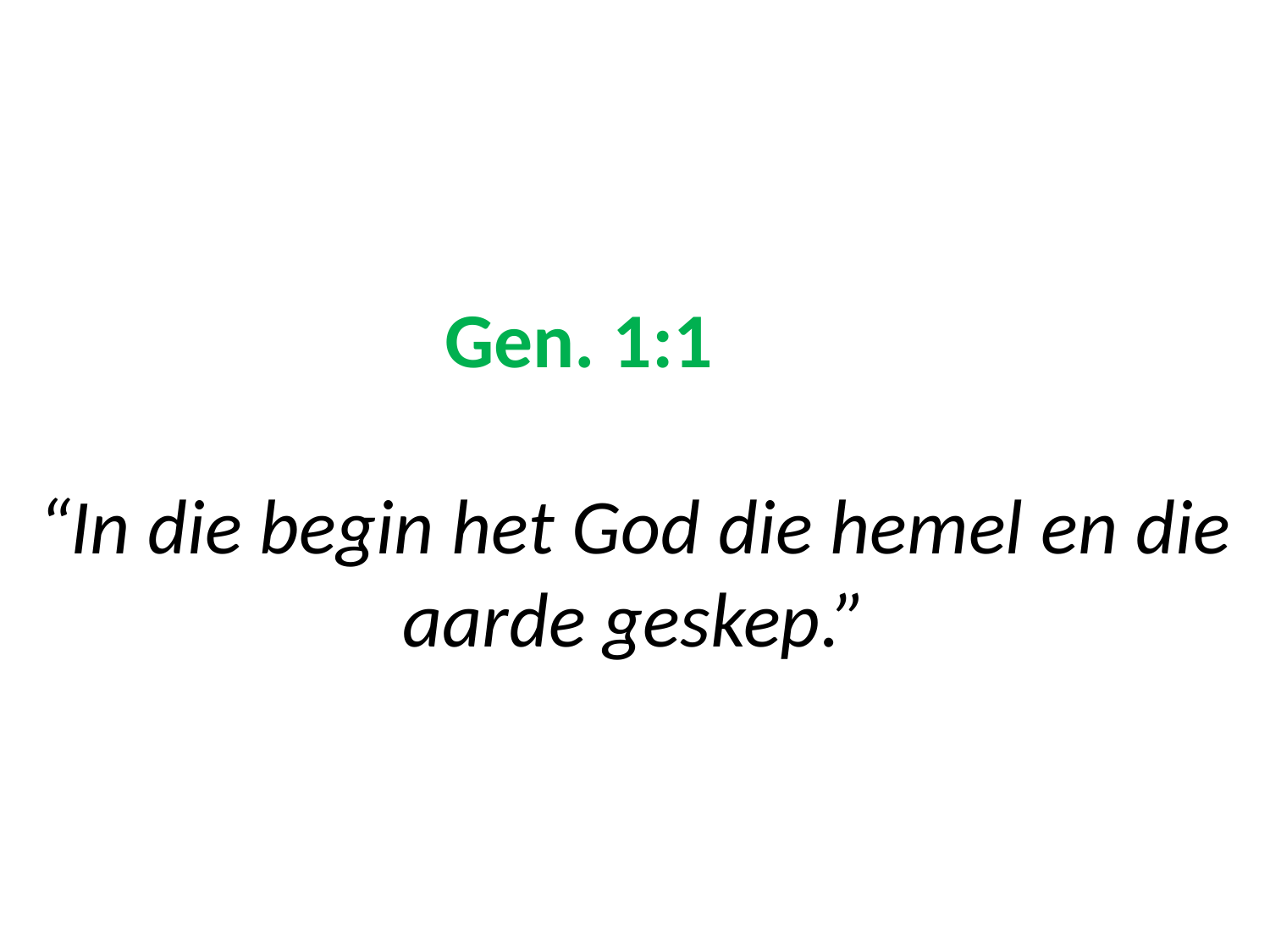

# Gen. 1:1 “In die begin het God die hemel en die aarde geskep.”